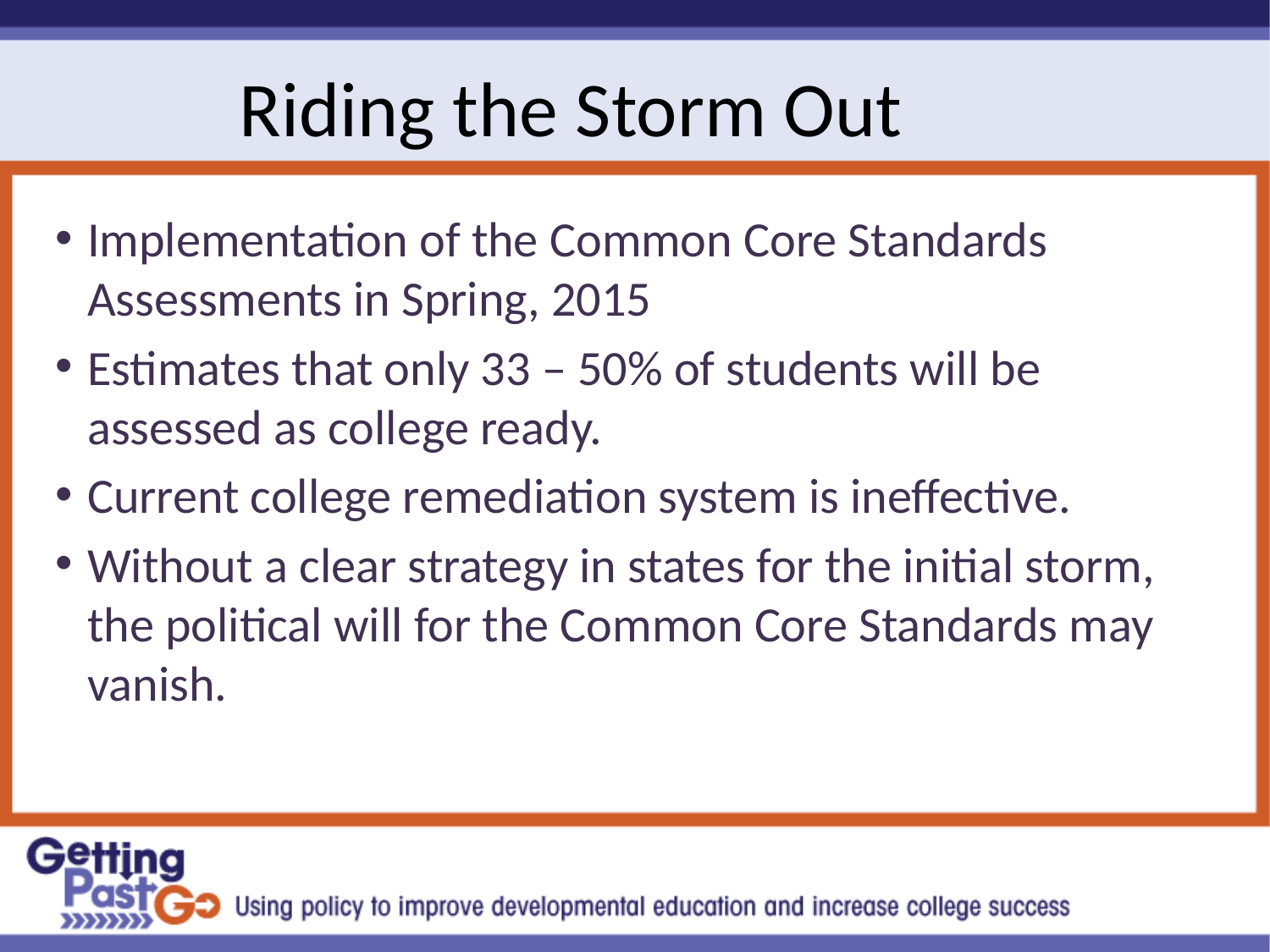

# Riding the Storm Out
Implementation of the Common Core Standards Assessments in Spring, 2015
Estimates that only 33 – 50% of students will be assessed as college ready.
Current college remediation system is ineffective.
Without a clear strategy in states for the initial storm, the political will for the Common Core Standards may vanish.